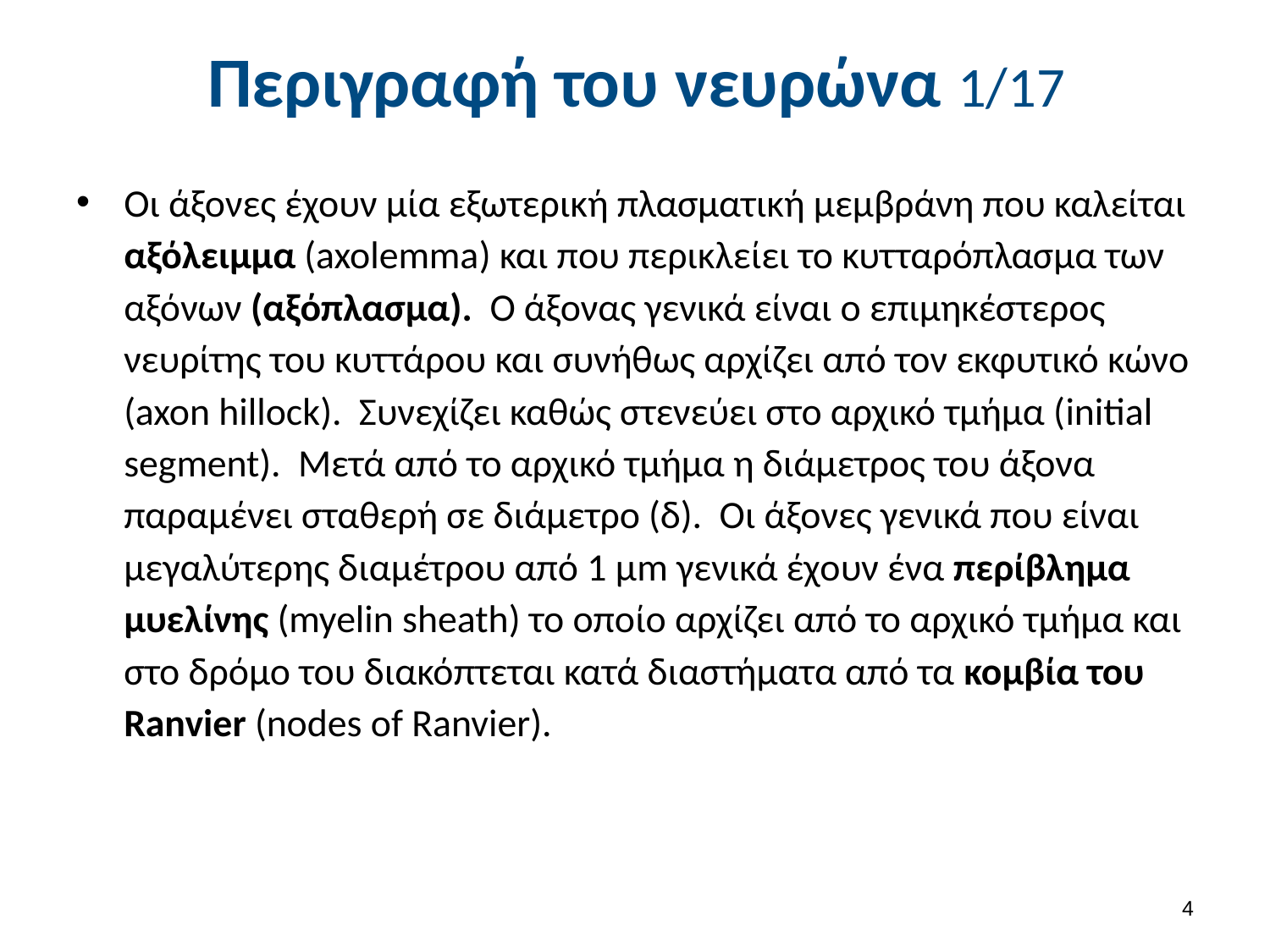

# Περιγραφή του νευρώνα 1/17
Οι άξονες έχουν μία εξωτερική πλασματική μεμβράνη που καλείται αξόλειμμα (axolemma) και που περικλείει το κυτταρόπλασμα των αξόνων (αξόπλασμα).  Ο άξονας γενικά είναι ο επιμηκέστερος νευρίτης του κυττάρου και συνήθως αρχίζει από τον εκφυτικό κώνο (axon hillock).  Συνεχίζει καθώς στενεύει στο αρχικό τμήμα (initial segment).  Μετά από το αρχικό τμήμα η διάμετρος του άξονα παραμένει σταθερή σε διάμετρο (δ).  Οι άξονες γενικά που είναι μεγαλύτερης διαμέτρου από 1 μm γενικά έχουν ένα περίβλημα μυελίνης (myelin sheath) το οποίο αρχίζει από το αρχικό τμήμα και στο δρόμο του διακόπτεται κατά διαστήματα από τα κομβία του Ranvier (nodes of Ranvier).
4